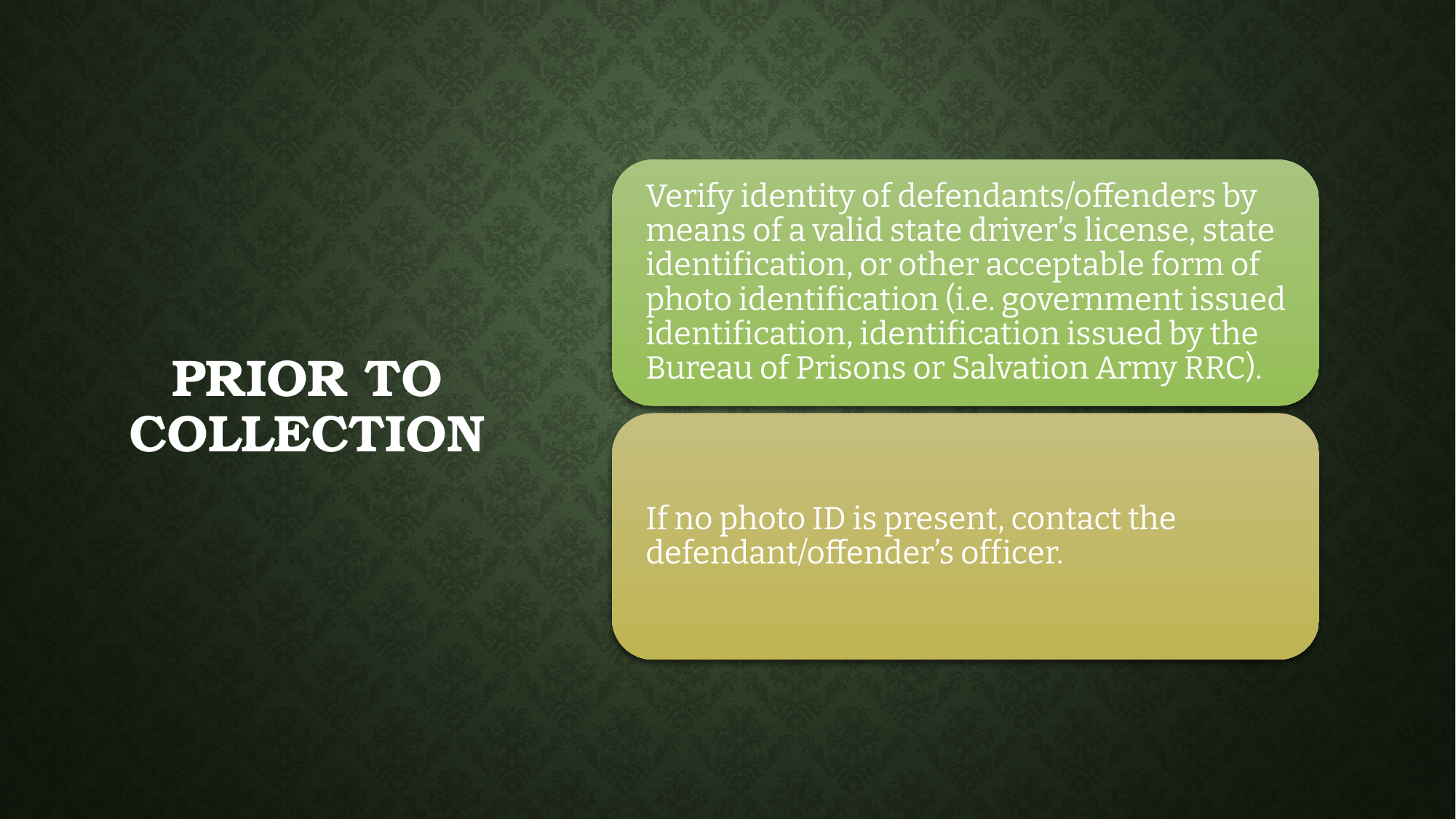

# Prior to collection
Verify identity of defendants/offenders by means of a valid state driver’s license, state identification, or other acceptable form of photo identification (i.e. government issued identification, identification issued by the Bureau of Prisons or Salvation Army RRC).
If no photo ID is present, contact the defendant/offender’s officer.